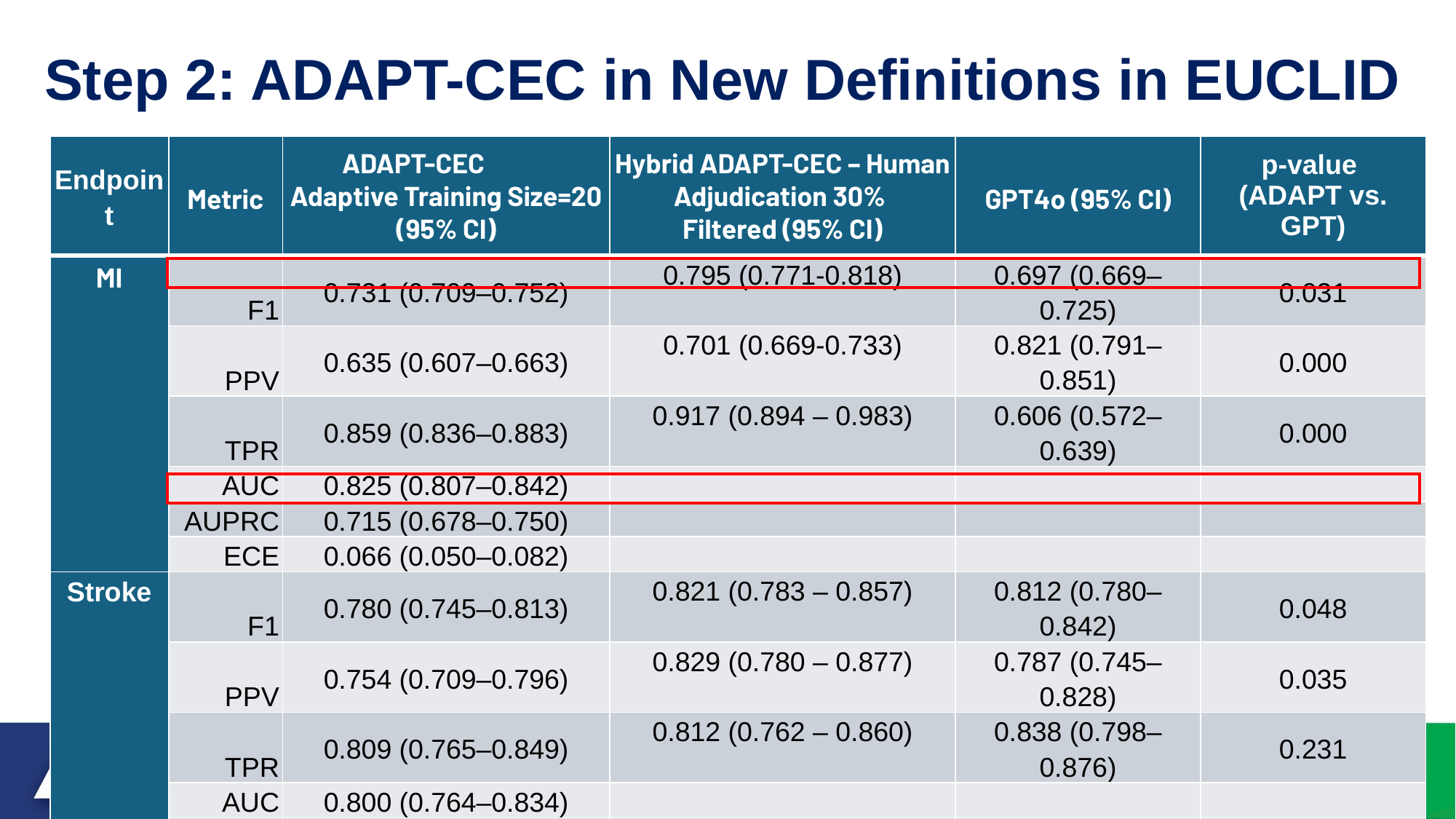

# Step 2: ADAPT-CEC in New Definitions in EUCLID
| Endpoint | Metric | ADAPT-CEC Adaptive Training Size=20 (95% CI) | Hybrid ADAPT-CEC – Human Adjudication 30% Filtered (95% CI) | GPT4o (95% CI) | p-value (ADAPT vs. GPT) |
| --- | --- | --- | --- | --- | --- |
| MI | F1 | 0.731 (0.709–0.752) | 0.795 (0.771-0.818) | 0.697 (0.669–0.725) | 0.031 |
|  | PPV | 0.635 (0.607–0.663) | 0.701 (0.669-0.733) | 0.821 (0.791–0.851) | 0.000 |
|  | TPR | 0.859 (0.836–0.883) | 0.917 (0.894 – 0.983) | 0.606 (0.572–0.639) | 0.000 |
|  | AUC | 0.825 (0.807–0.842) |  |  |  |
|  | AUPRC | 0.715 (0.678–0.750) |  |  |  |
|  | ECE | 0.066 (0.050–0.082) |  |  |  |
| Stroke | F1 | 0.780 (0.745–0.813) | 0.821 (0.783 – 0.857) | 0.812 (0.780–0.842) | 0.048 |
|  | PPV | 0.754 (0.709–0.796) | 0.829 (0.780 – 0.877) | 0.787 (0.745–0.828) | 0.035 |
|  | TPR | 0.809 (0.765–0.849) | 0.812 (0.762 – 0.860) | 0.838 (0.798–0.876) | 0.231 |
|  | AUC | 0.800 (0.764–0.834) |  |  |  |
|  | AUPRC | 0.793 (0.741–0.843) |  |  |  |
|  | ECE | 0.083 (0.057–0.111) |  |  |  |